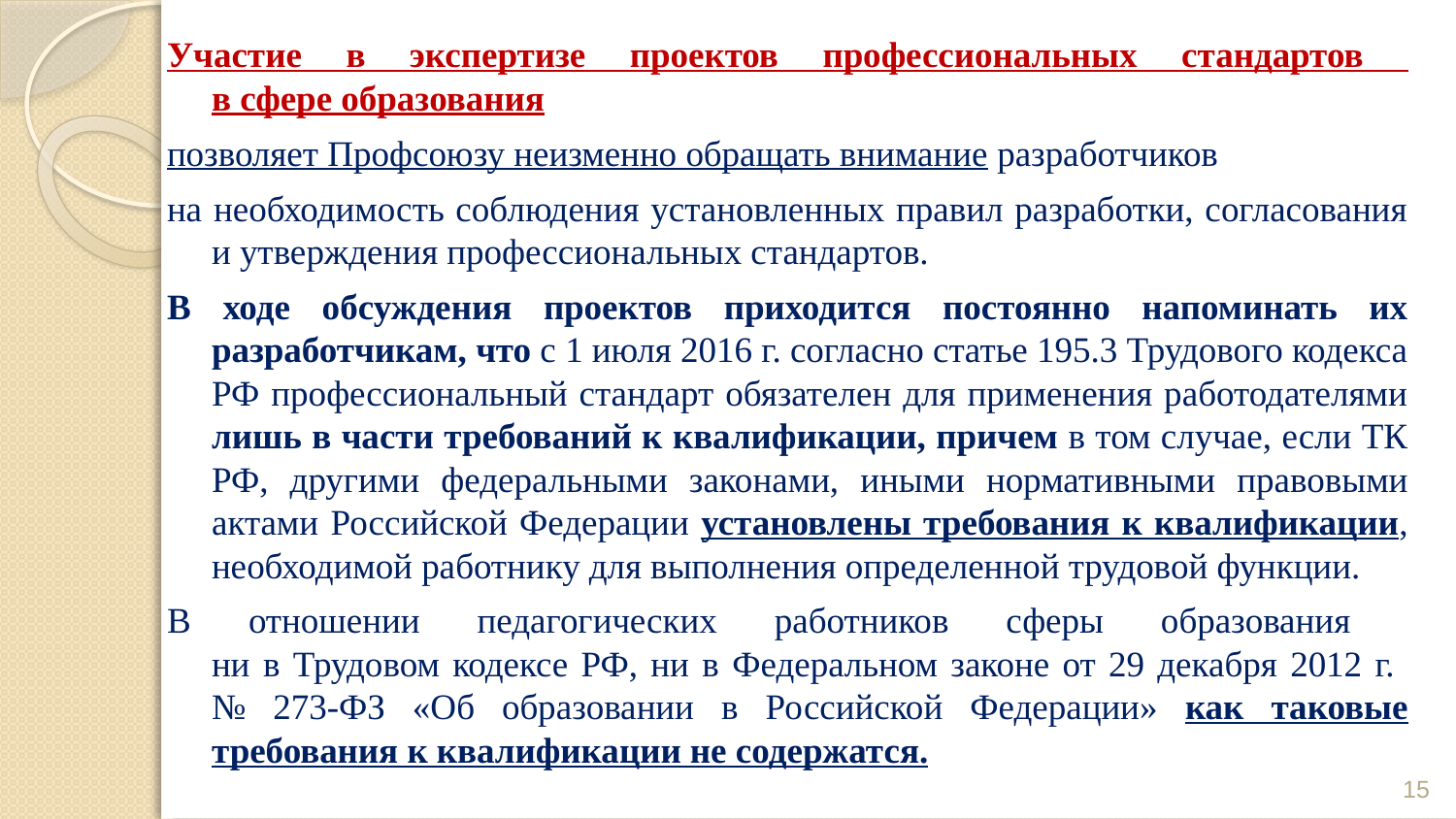

Участие в экспертизе проектов профессиональных стандартов
в сфере образования
позволяет Профсоюзу неизменно обращать внимание разработчиков
на необходимость соблюдения установленных правил разработки, согласования и утверждения профессиональных стандартов.
В ходе обсуждения проектов приходится постоянно напоминать их разработчикам, что с 1 июля 2016 г. согласно статье 195.3 Трудового кодекса РФ профессиональный стандарт обязателен для применения работодателями лишь в части требований к квалификации, причем в том случае, если ТК РФ, другими федеральными законами, иными нормативными правовыми актами Российской Федерации установлены требования к квалификации, необходимой работнику для выполнения определенной трудовой функции.
В отношении педагогических работников сферы образования
ни в Трудовом кодексе РФ, ни в Федеральном законе от 29 декабря 2012 г.
№ 273-ФЗ «Об образовании в Российской Федерации» как таковые требования к квалификации не содержатся.

15